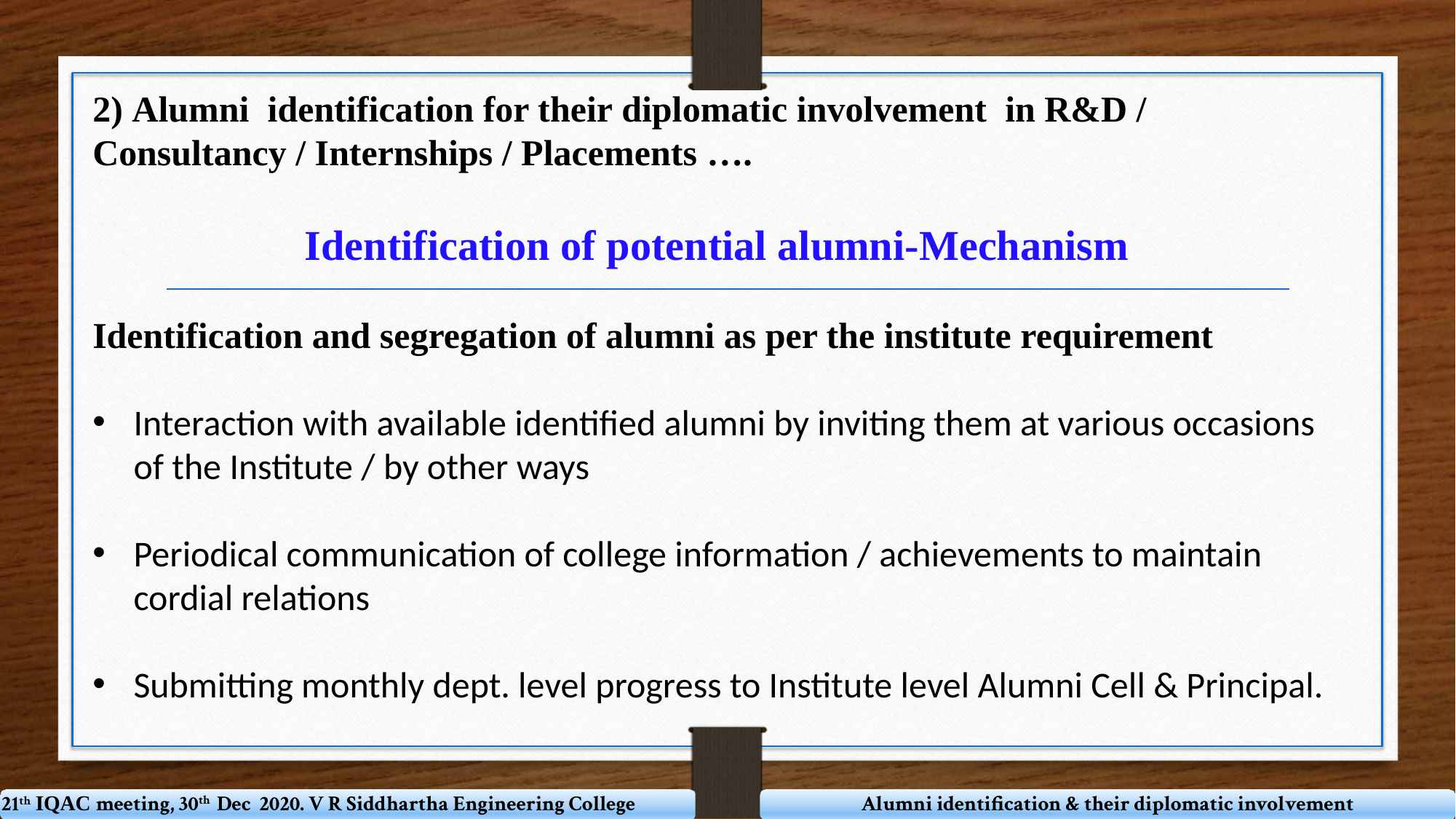

2) Alumni  identification for their diplomatic involvement  in R&D / Consultancy / Internships / Placements ….
Identification of potential alumni-Mechanism

Identification and segregation of alumni as per the institute requirement

Interaction with available identified alumni by inviting them at various occasions of the Institute / by other ways

Periodical communication of college information / achievements to maintain cordial relations

Submitting monthly dept. level progress to Institute level Alumni Cell & Principal.

21th  IQAC meeting, 30th  Dec  2020. V R Siddhartha Engineering College
Alumni identification & their diplomatic involvement